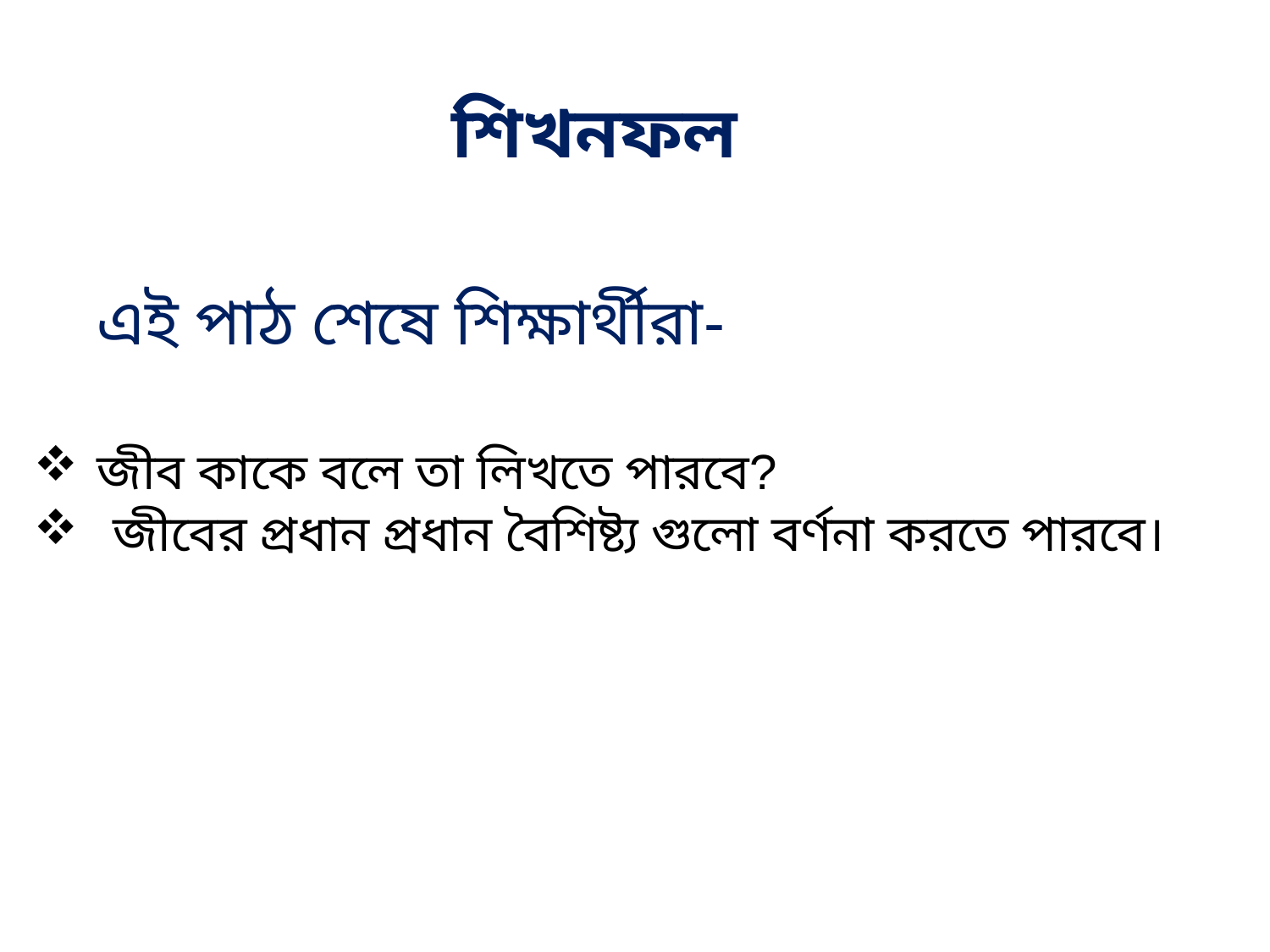

শিখনফল
এই পাঠ শেষে শিক্ষার্থীরা-
জীব কাকে বলে তা লিখতে পারবে?
জীবের প্রধান প্রধান বৈশিষ্ট্য গুলো বর্ণনা করতে পারবে।